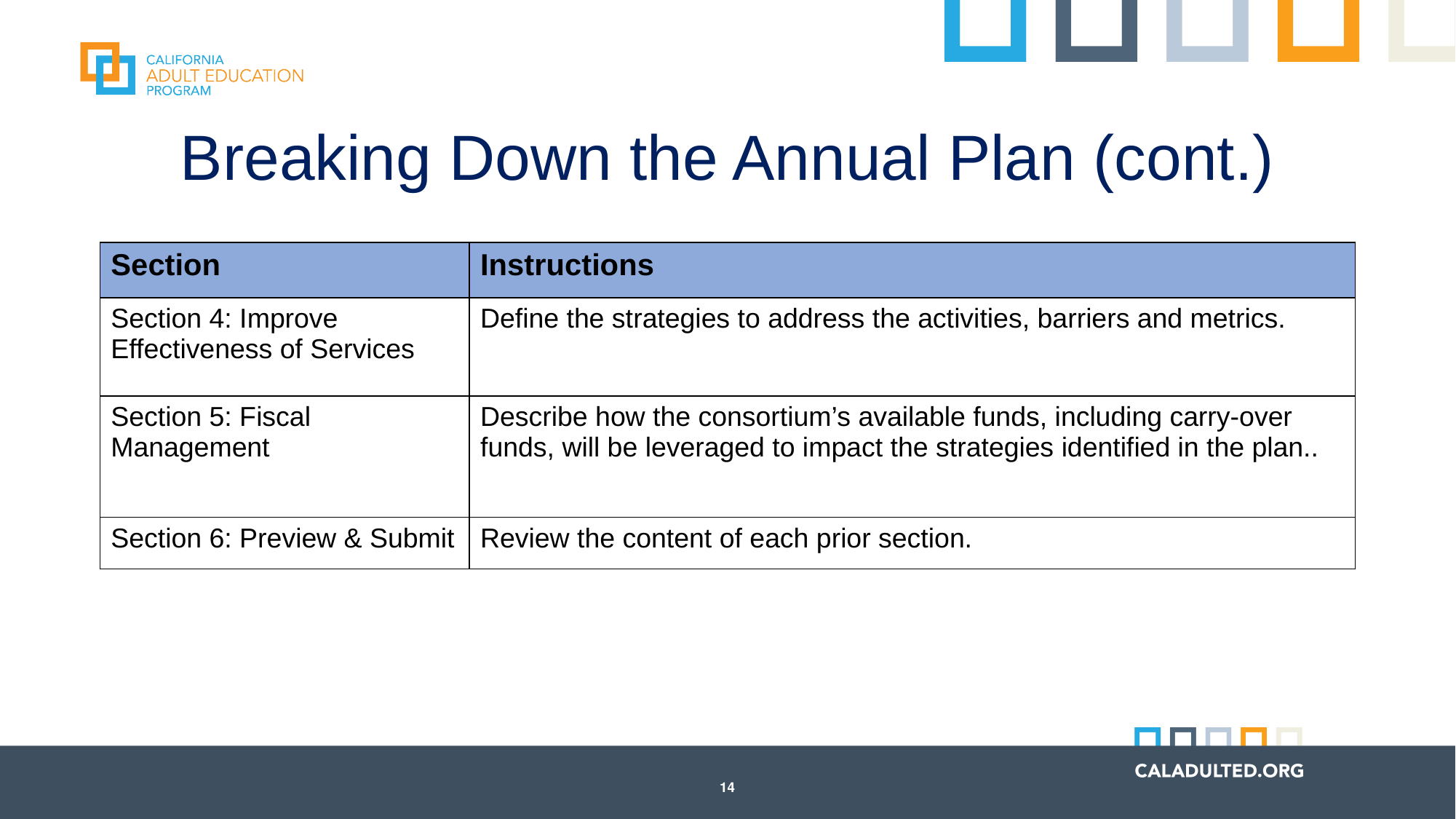

# Breaking Down the Annual Plan (cont.)
| Section | Instructions |
| --- | --- |
| Section 4: Improve Effectiveness of Services | Define the strategies to address the activities, barriers and metrics. |
| Section 5: Fiscal Management | Describe how the consortium’s available funds, including carry-over funds, will be leveraged to impact the strategies identified in the plan.. |
| Section 6: Preview & Submit | Review the content of each prior section. |